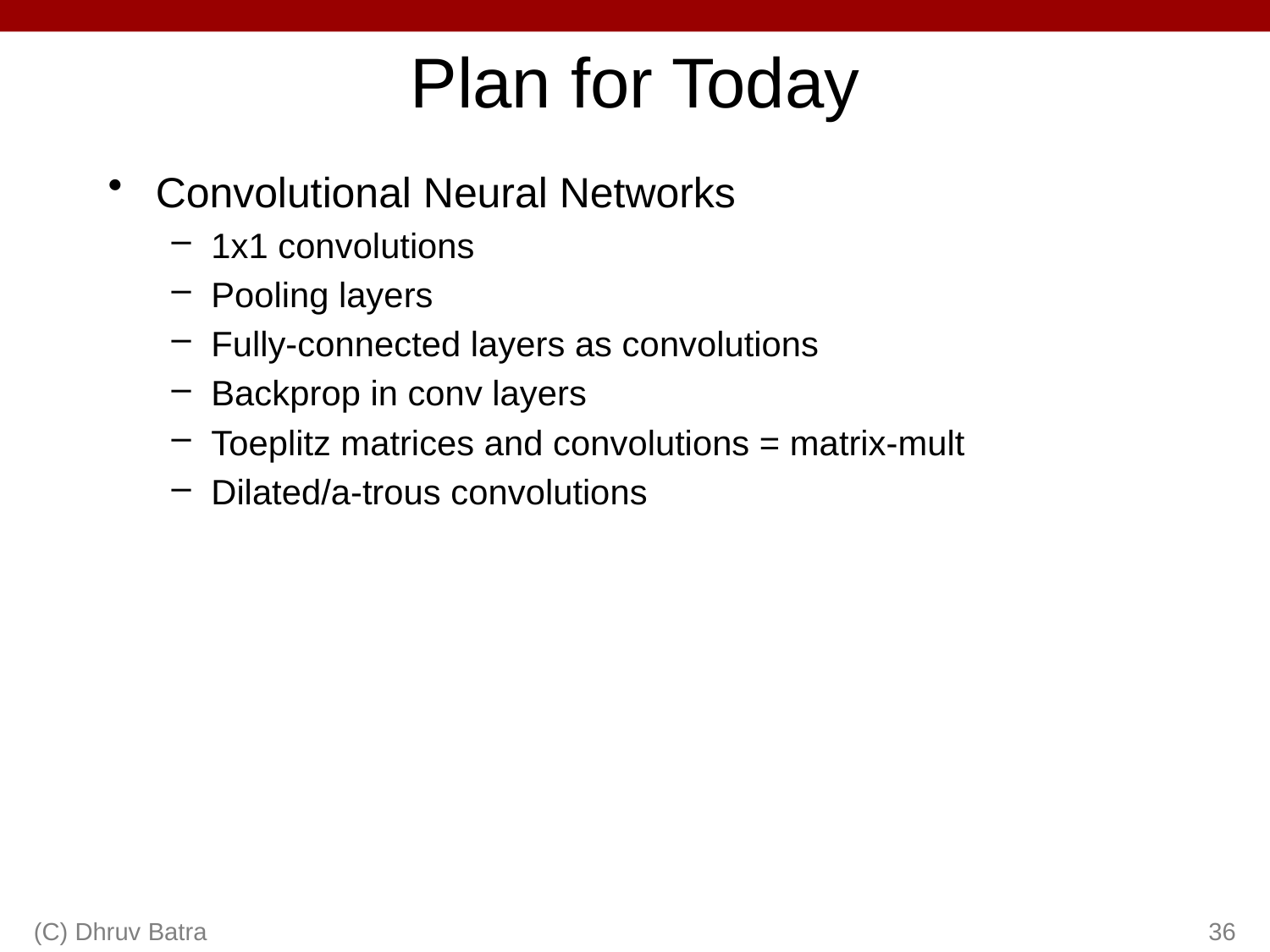

# Plan for Today
Convolutional Neural Networks
1x1 convolutions
Pooling layers
Fully-connected layers as convolutions
Backprop in conv layers
Toeplitz matrices and convolutions = matrix-mult
Dilated/a-trous convolutions

(C) Dhruv Batra
36